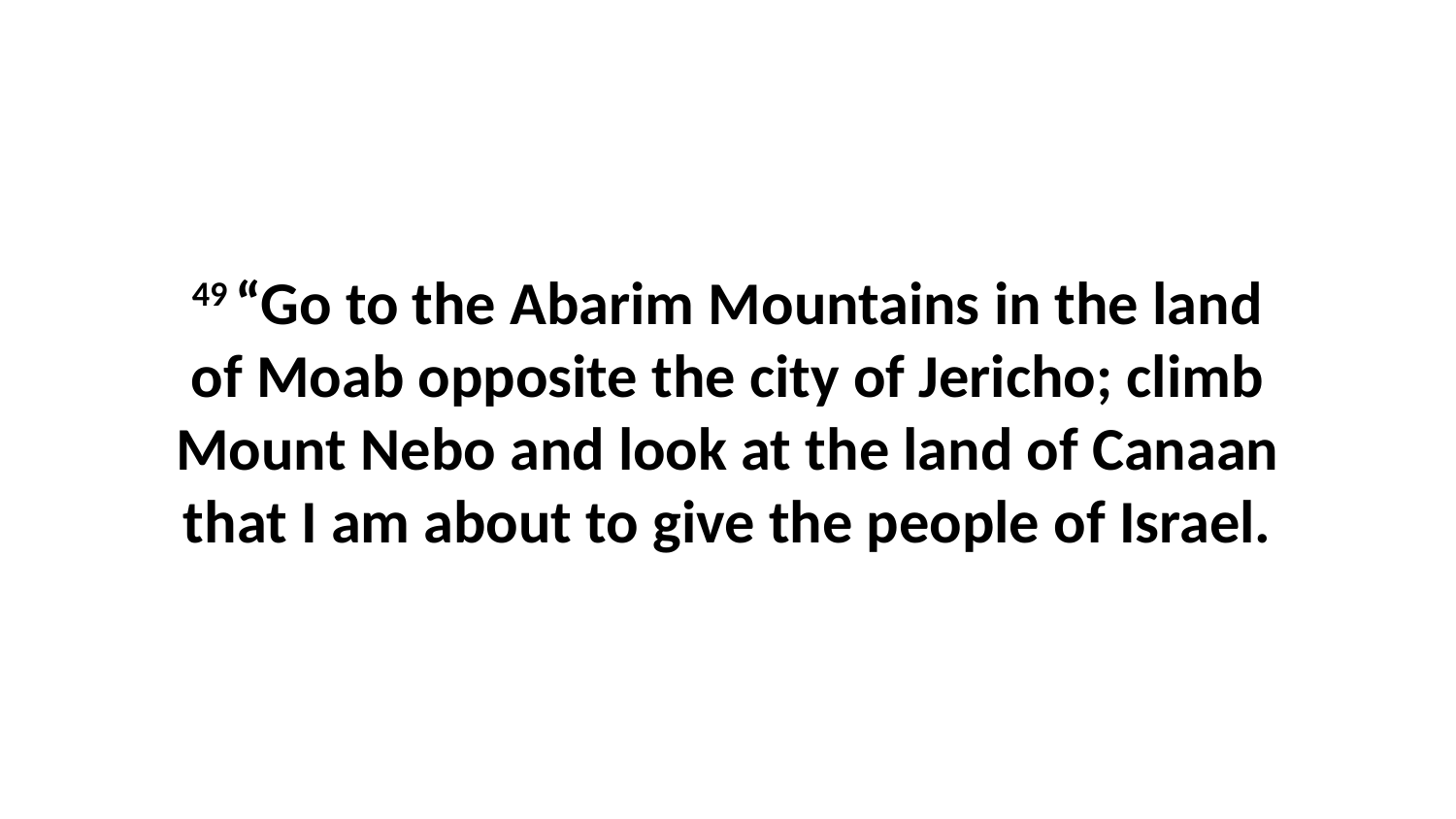

49 “Go to the Abarim Mountains in the land of Moab opposite the city of Jericho; climb Mount Nebo and look at the land of Canaan that I am about to give the people of Israel.